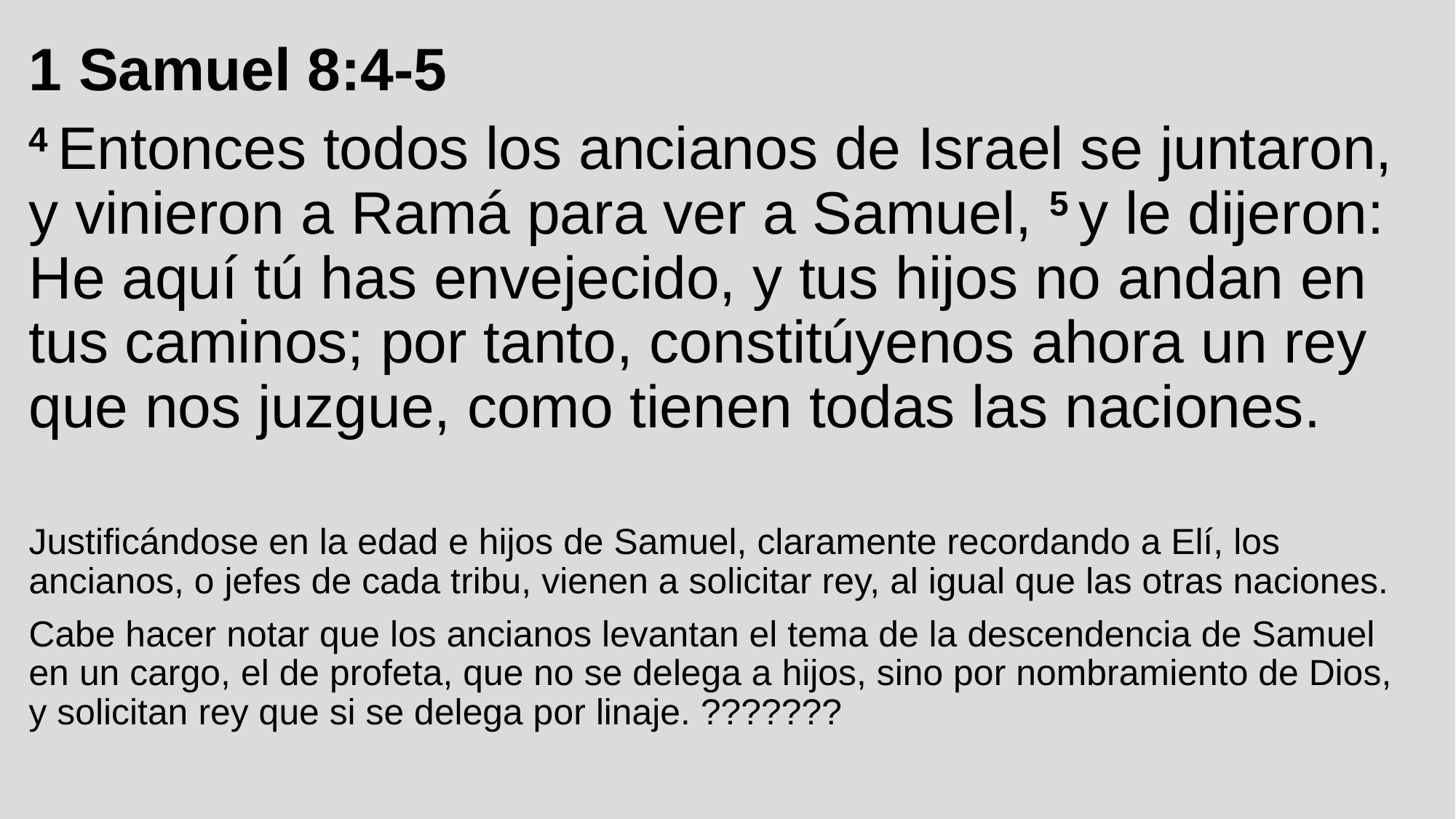

1 Samuel 8:4-5
4 Entonces todos los ancianos de Israel se juntaron, y vinieron a Ramá para ver a Samuel, 5 y le dijeron: He aquí tú has envejecido, y tus hijos no andan en tus caminos; por tanto, constitúyenos ahora un rey que nos juzgue, como tienen todas las naciones.

Justificándose en la edad e hijos de Samuel, claramente recordando a Elí, los ancianos, o jefes de cada tribu, vienen a solicitar rey, al igual que las otras naciones.
Cabe hacer notar que los ancianos levantan el tema de la descendencia de Samuel en un cargo, el de profeta, que no se delega a hijos, sino por nombramiento de Dios, y solicitan rey que si se delega por linaje. ???????